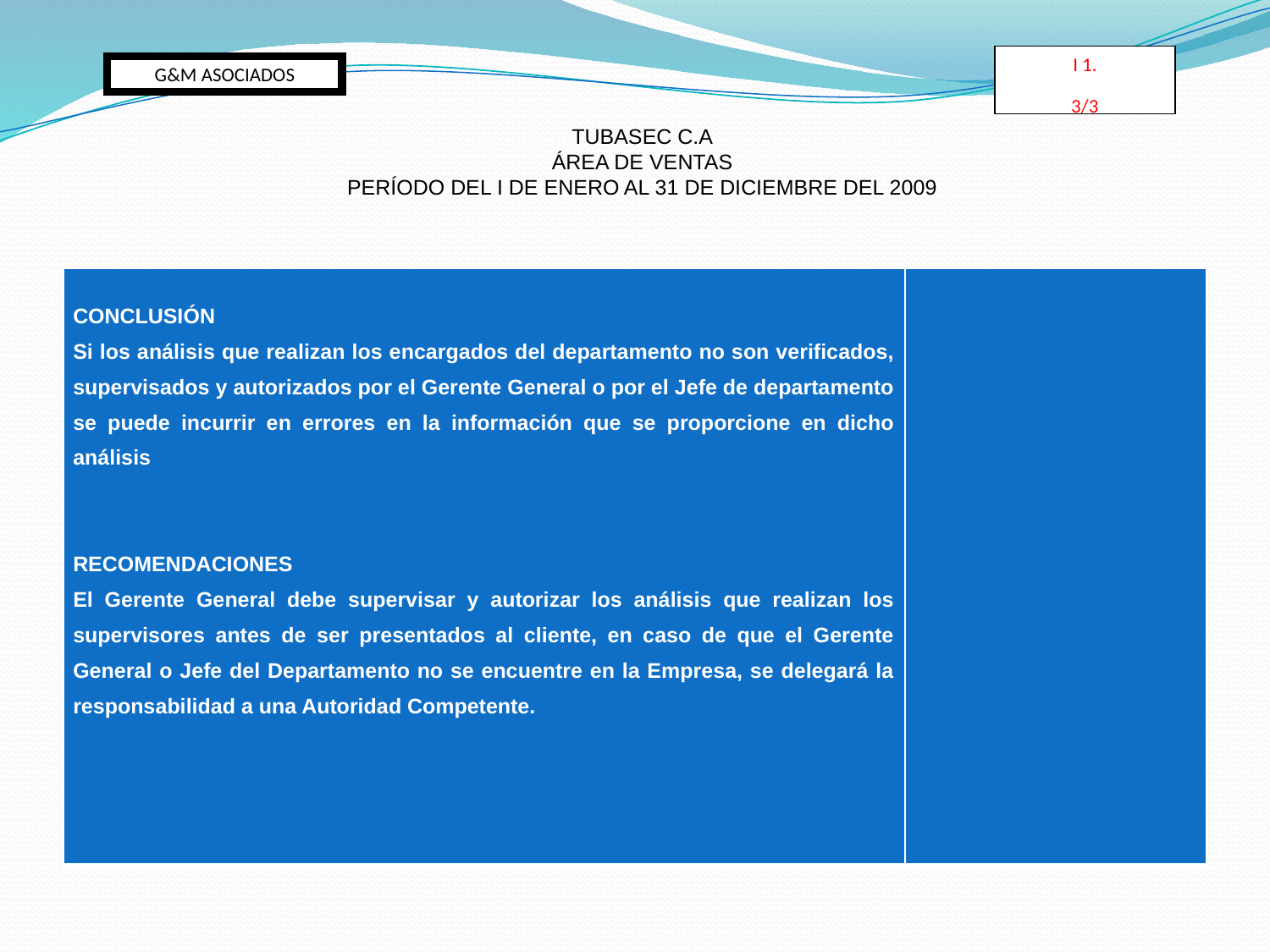

I 1.
3/3

G&M ASOCIADOS
TUBASEC C.A
ÁREA DE VENTAS
PERÍODO DEL I DE ENERO AL 31 DE DICIEMBRE DEL 2009
| CONCLUSIÓN Si los análisis que realizan los encargados del departamento no son verificados, supervisados y autorizados por el Gerente General o por el Jefe de departamento se puede incurrir en errores en la información que se proporcione en dicho análisis RECOMENDACIONES El Gerente General debe supervisar y autorizar los análisis que realizan los supervisores antes de ser presentados al cliente, en caso de que el Gerente General o Jefe del Departamento no se encuentre en la Empresa, se delegará la responsabilidad a una Autoridad Competente. |  |
| --- | --- |